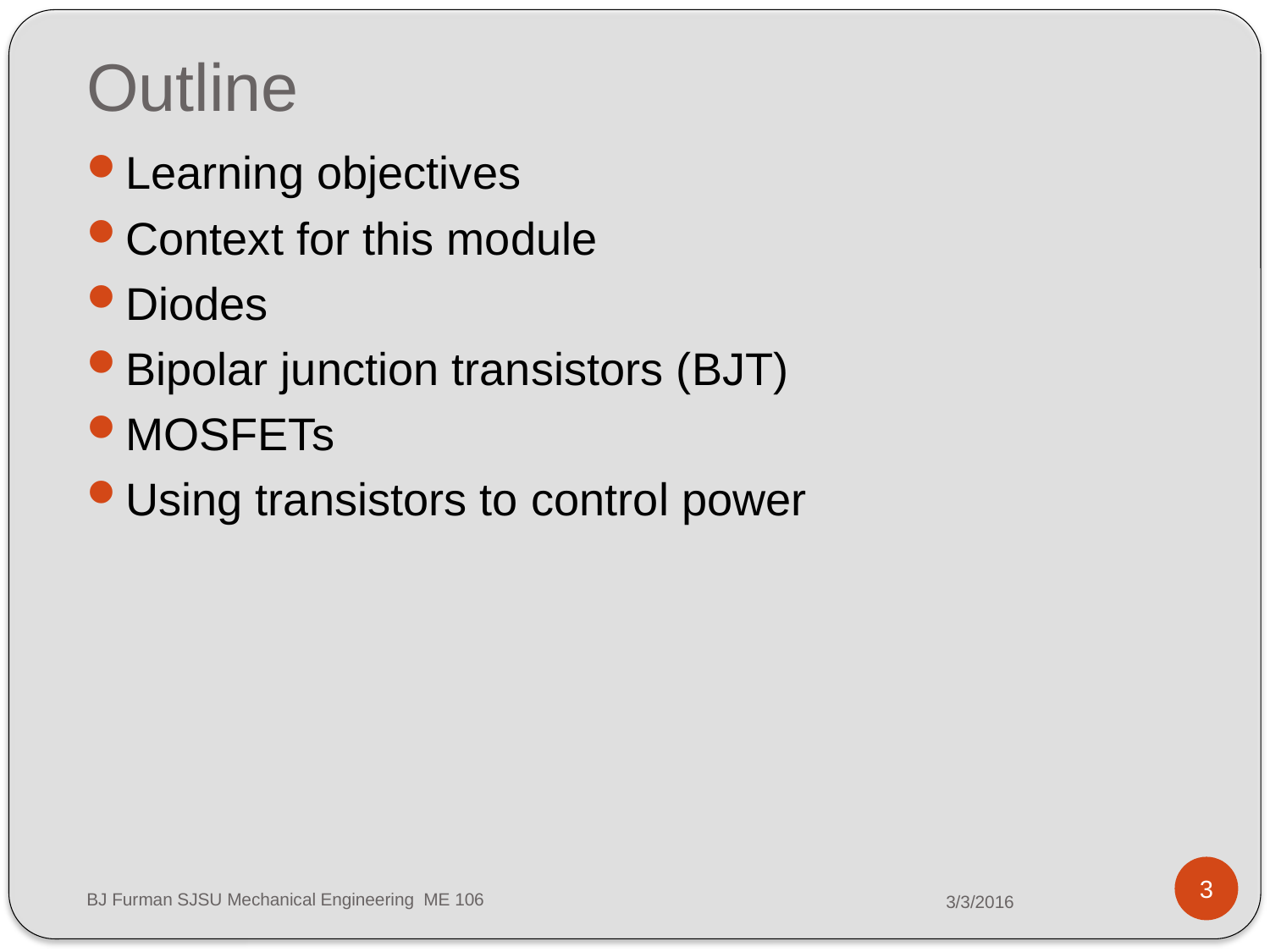

# Outline
Learning objectives
Context for this module
Diodes
Bipolar junction transistors (BJT)
MOSFETs
Using transistors to control power
3
BJ Furman SJSU Mechanical Engineering  ME 106
3/3/2016